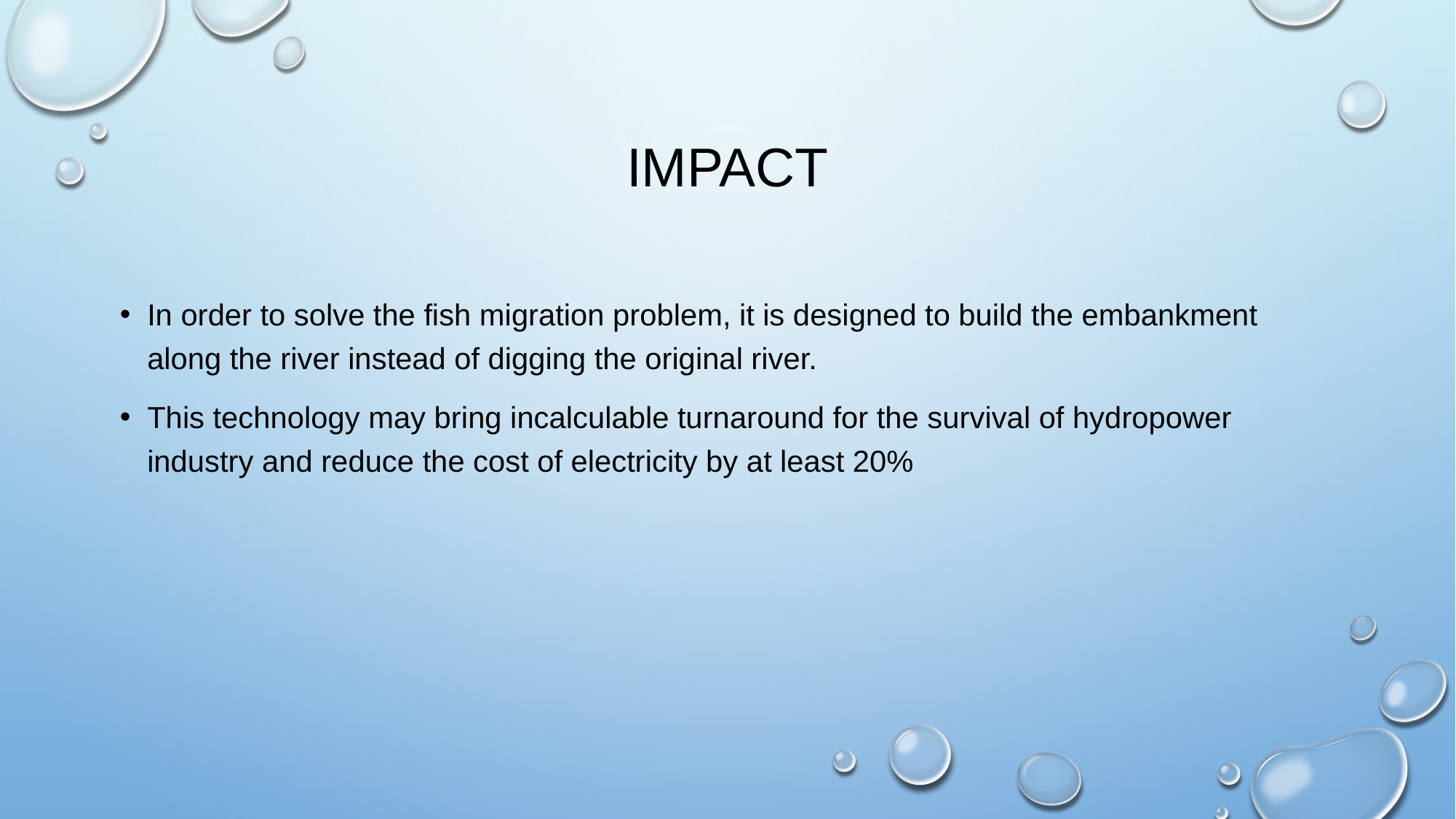

# impact
In order to solve the fish migration problem, it is designed to build the embankment along the river instead of digging the original river.
This technology may bring incalculable turnaround for the survival of hydropower industry and reduce the cost of electricity by at least 20%